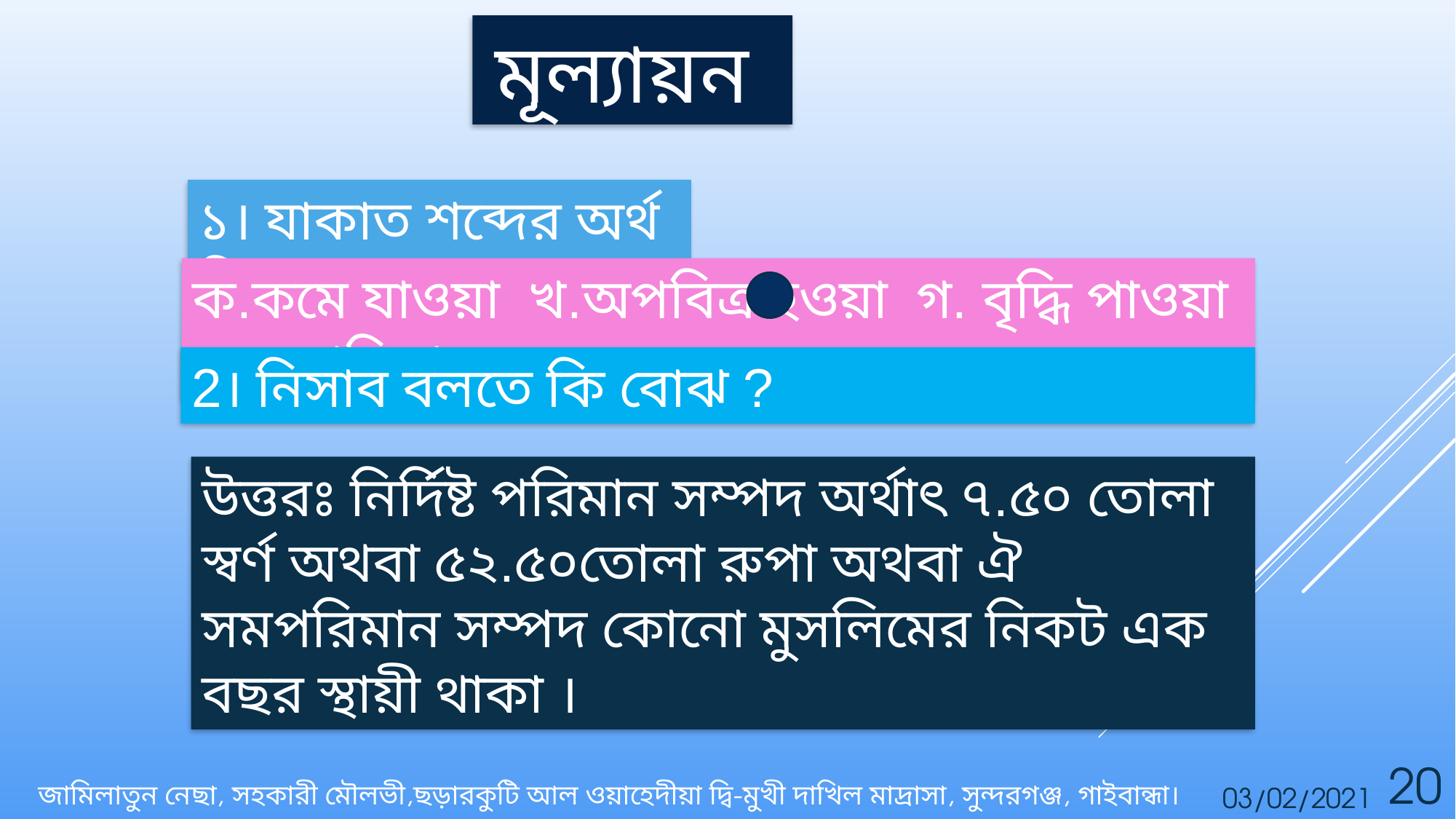

মূল্যায়ন
১। যাকাত শব্দের অর্থ কি ?
ক.কমে যাওয়া  খ.অপবিত্র হওয়া  গ. বৃদ্ধি পাওয়া  ঘ. অপরিষ্কার

2। নিসাব বলতে কি বোঝ ?
উত্তরঃ নির্দিষ্ট পরিমান সম্পদ অর্থাৎ ৭.৫০ তোলা স্বর্ণ অথবা ৫২.৫০তোলা রুপা অথবা ঐ সমপরিমান সম্পদ কোনো মুসলিমের নিকট এক বছর স্থায়ী থাকা ।
20
জামিলাতুন নেছা, সহকারী মৌলভী,ছড়ারকুটি আল ওয়াহেদীয়া দ্বি-মুখী দাখিল মাদ্রাসা, সুন্দরগঞ্জ, গাইবান্ধা।
03/02/2021